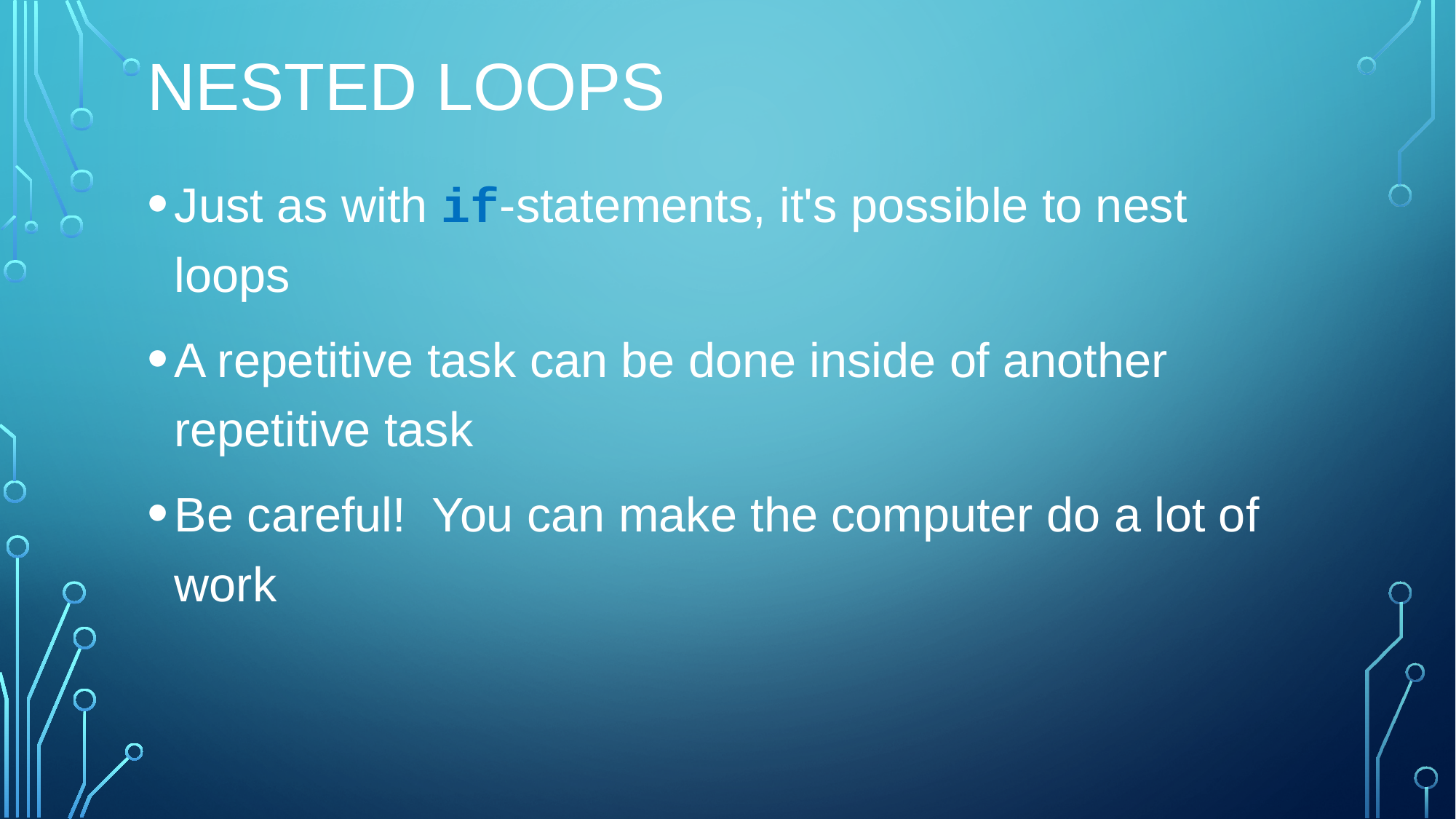

# Nested loops
Just as with if-statements, it's possible to nest loops
A repetitive task can be done inside of another repetitive task
Be careful!  You can make the computer do a lot of work